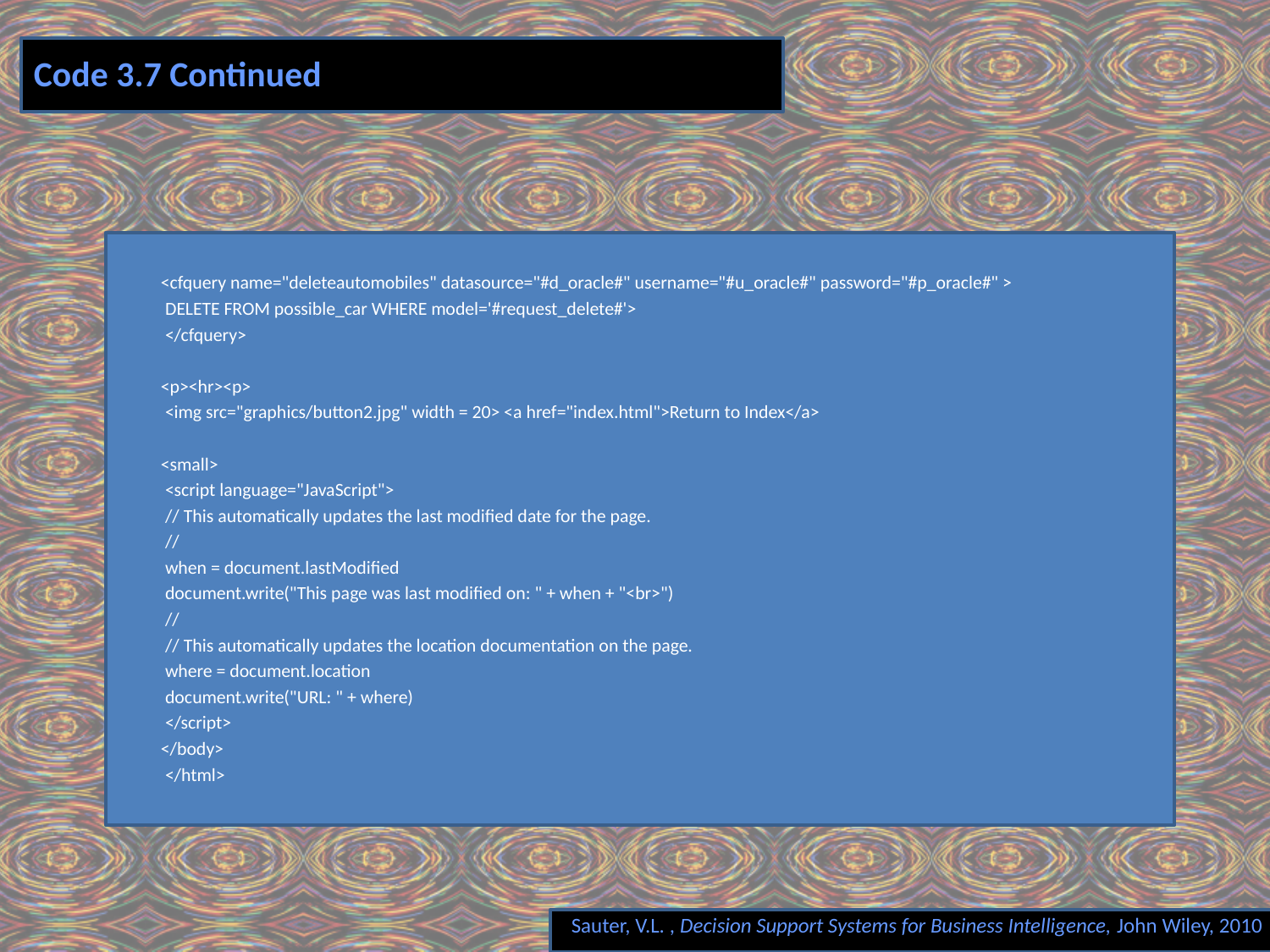

# Code 3.7 Continued
<cfquery name="deleteautomobiles" datasource="#d_oracle#" username="#u_oracle#" password="#p_oracle#" >
 DELETE FROM possible_car WHERE model='#request_delete#'>
 </cfquery>

<p><hr><p>
 <img src="graphics/button2.jpg" width = 20> <a href="index.html">Return to Index</a>

<small>
 <script language="JavaScript">
 // This automatically updates the last modified date for the page.
 //
 when = document.lastModified
 document.write("This page was last modified on: " + when + "<br>")
 //
 // This automatically updates the location documentation on the page.
 where = document.location
 document.write("URL: " + where)
 </script>
</body>
 </html>